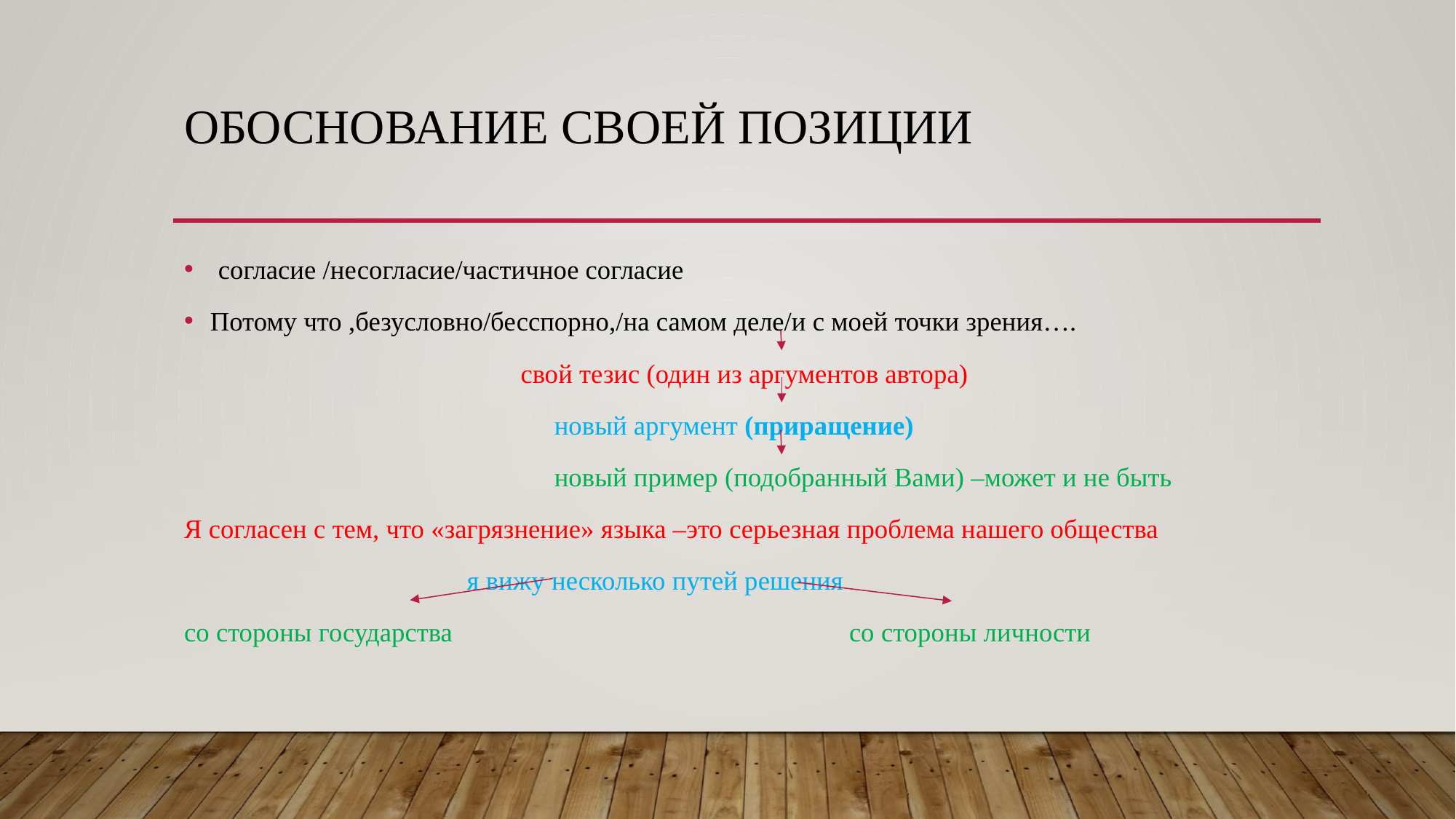

# Обоснование своей позиции
 согласие /несогласие/частичное согласие
Потому что ,безусловно/бесспорно,/на самом деле/и с моей точки зрения….
                                                  свой тезис (один из аргументов автора)
                                                       новый аргумент (приращение)
                                                       новый пример (подобранный Вами) –может и не быть
Я согласен с тем, что «загрязнение» языка –это серьезная проблема нашего общества
                                          я вижу несколько путей решения
со стороны государства                                                           со стороны личности